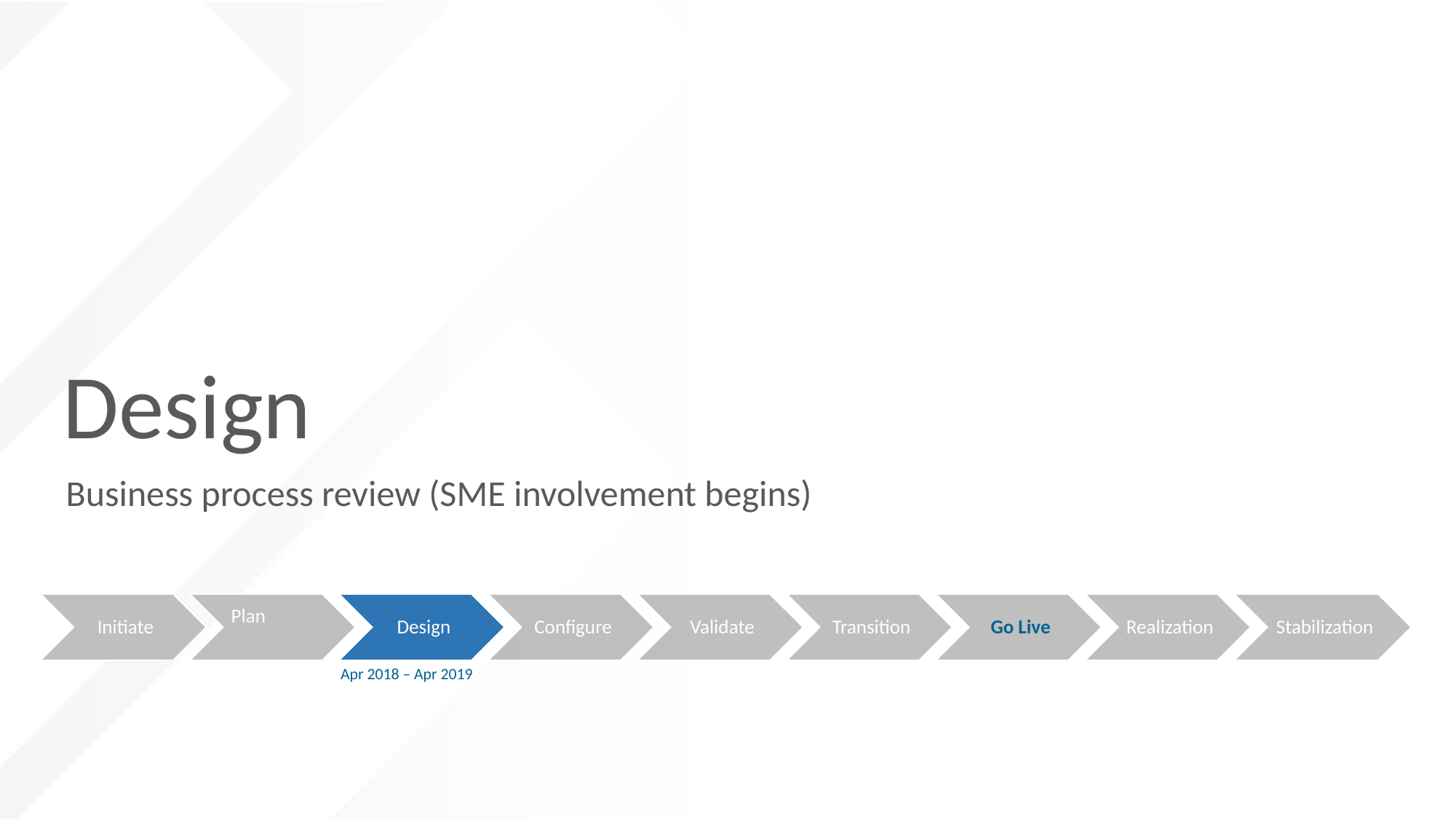

# Design
Initiate
Plan
Design
Configure
Validate
Transition
Go Live
Realization
Stabilization
Business process review (SME involvement begins)
Apr 2018 – Apr 2019
14